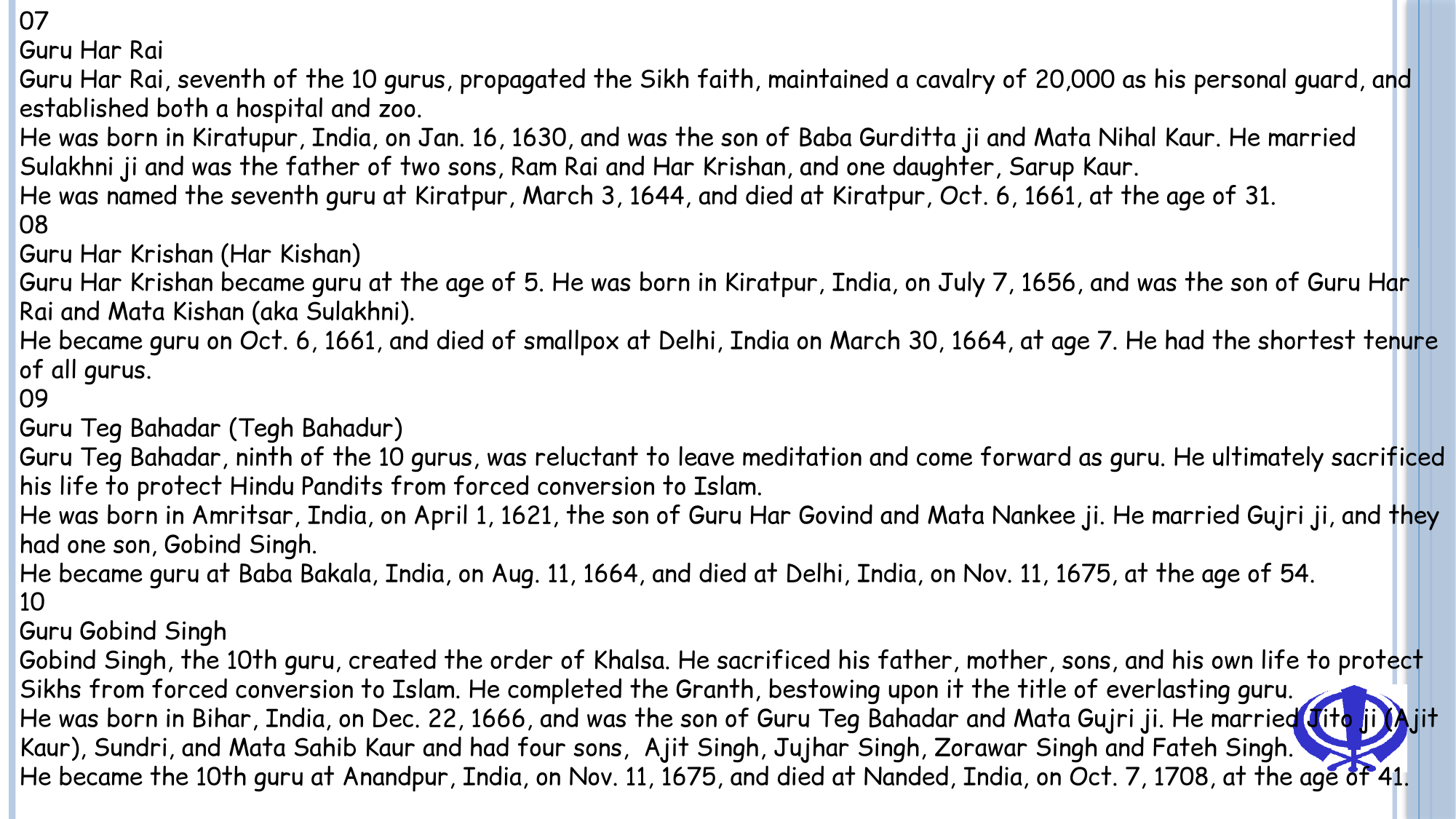

07
Guru Har Rai
Guru Har Rai, seventh of the 10 gurus, propagated the Sikh faith, maintained a cavalry of 20,000 as his personal guard, and established both a hospital and zoo.
He was born in Kiratupur, India, on Jan. 16, 1630, and was the son of Baba Gurditta ji and Mata Nihal Kaur. He married Sulakhni ji and was the father of two sons, Ram Rai and Har Krishan, and one daughter, Sarup Kaur.
He was named the seventh guru at Kiratpur, March 3, 1644, and died at Kiratpur, Oct. 6, 1661, at the age of 31.
08
Guru Har Krishan (Har Kishan)
Guru Har Krishan became guru at the age of 5. He was born in Kiratpur, India, on July 7, 1656, and was the son of Guru Har Rai and Mata Kishan (aka Sulakhni).
He became guru on Oct. 6, 1661, and died of smallpox at Delhi, India on March 30, 1664, at age 7. He had the shortest tenure of all gurus.
09
Guru Teg Bahadar (Tegh Bahadur)
Guru Teg Bahadar, ninth of the 10 gurus, was reluctant to leave meditation and come forward as guru. He ultimately sacrificed his life to protect Hindu Pandits from forced conversion to Islam.
He was born in Amritsar, India, on April 1, 1621, the son of Guru Har Govind and Mata Nankee ji. He married Gujri ji, and they had one son, Gobind Singh.
He became guru at Baba Bakala, India, on Aug. 11, 1664, and died at Delhi, India, on Nov. 11, 1675, at the age of 54.
10
Guru Gobind Singh
Gobind Singh, the 10th guru, created the order of Khalsa. He sacrificed his father, mother, sons, and his own life to protect Sikhs from forced conversion to Islam. He completed the Granth, bestowing upon it the title of everlasting guru.
He was born in Bihar, India, on Dec. 22, 1666, and was the son of Guru Teg Bahadar and Mata Gujri ji. He married Jito ji (Ajit Kaur), Sundri, and Mata Sahib Kaur and had four sons,  Ajit Singh, Jujhar Singh, Zorawar Singh and Fateh Singh.
He became the 10th guru at Anandpur, India, on Nov. 11, 1675, and died at Nanded, India, on Oct. 7, 1708, at the age of 41.